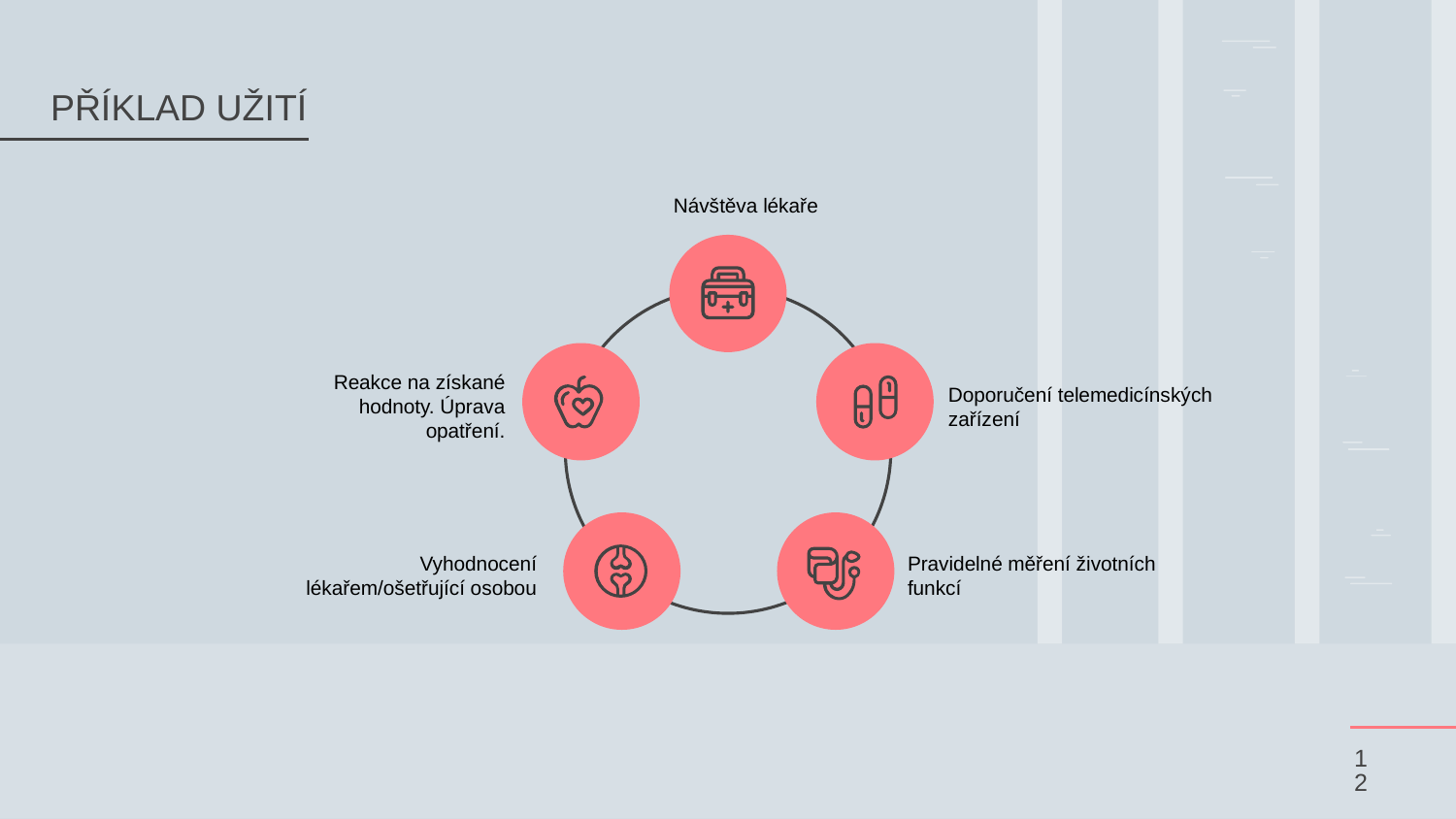

# PŘÍKLAD UŽITÍ
Návštěva lékaře

Reakce na získané hodnoty. Úprava opatření.
Doporučení telemedicínských zařízení
Vyhodnocení lékařem/ošetřující osobou
Pravidelné měření životních funkcí
12